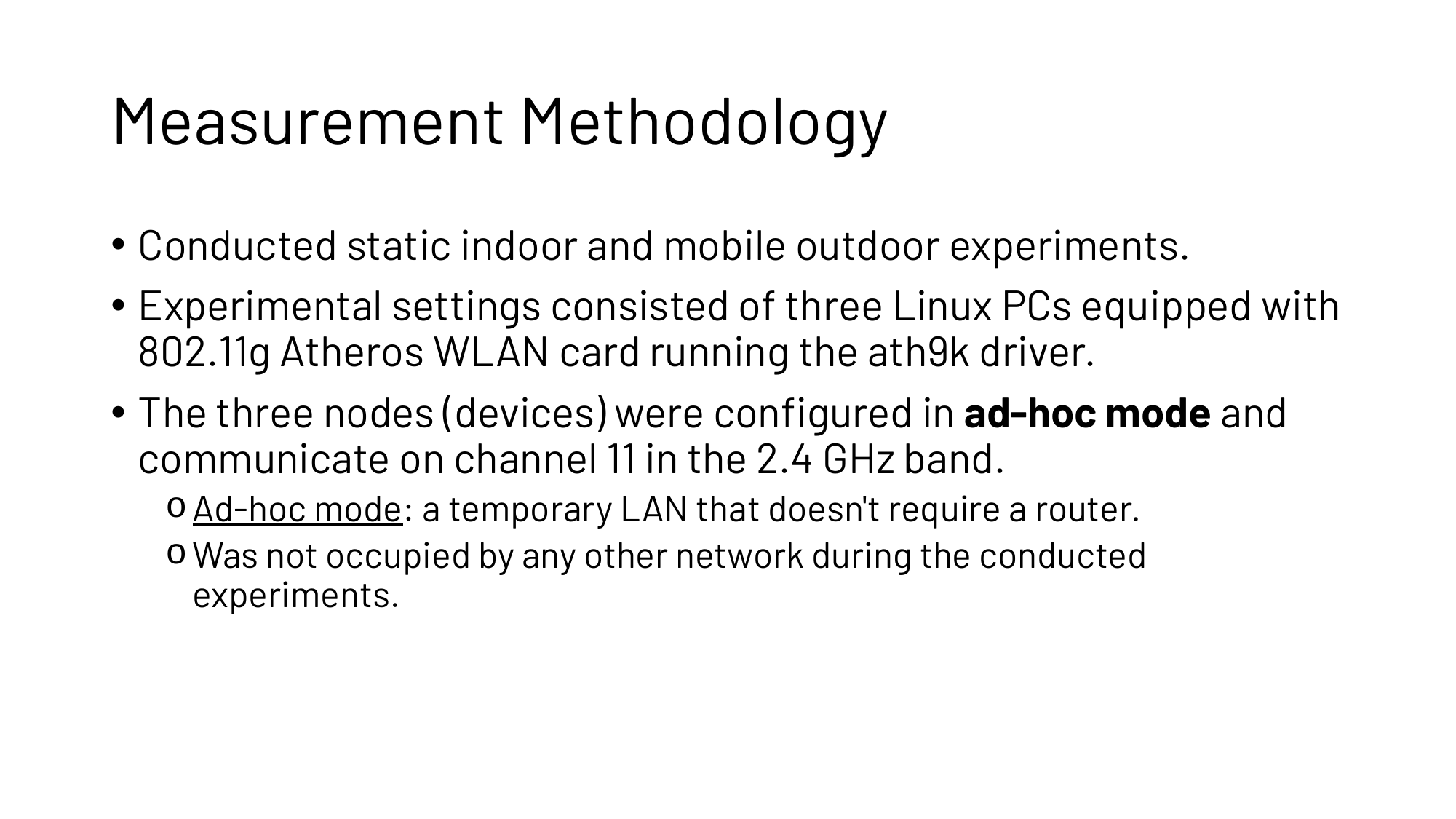

# Measurement Methodology
Conducted static indoor and mobile outdoor experiments.
Experimental settings consisted of three Linux PCs equipped with 802.11g Atheros WLAN card running the ath9k driver.
The three nodes (devices) were configured in ad-hoc mode and communicate on channel 11 in the 2.4 GHz band.
Ad-hoc mode: a temporary LAN that doesn't require a router.
Was not occupied by any other network during the conducted experiments.